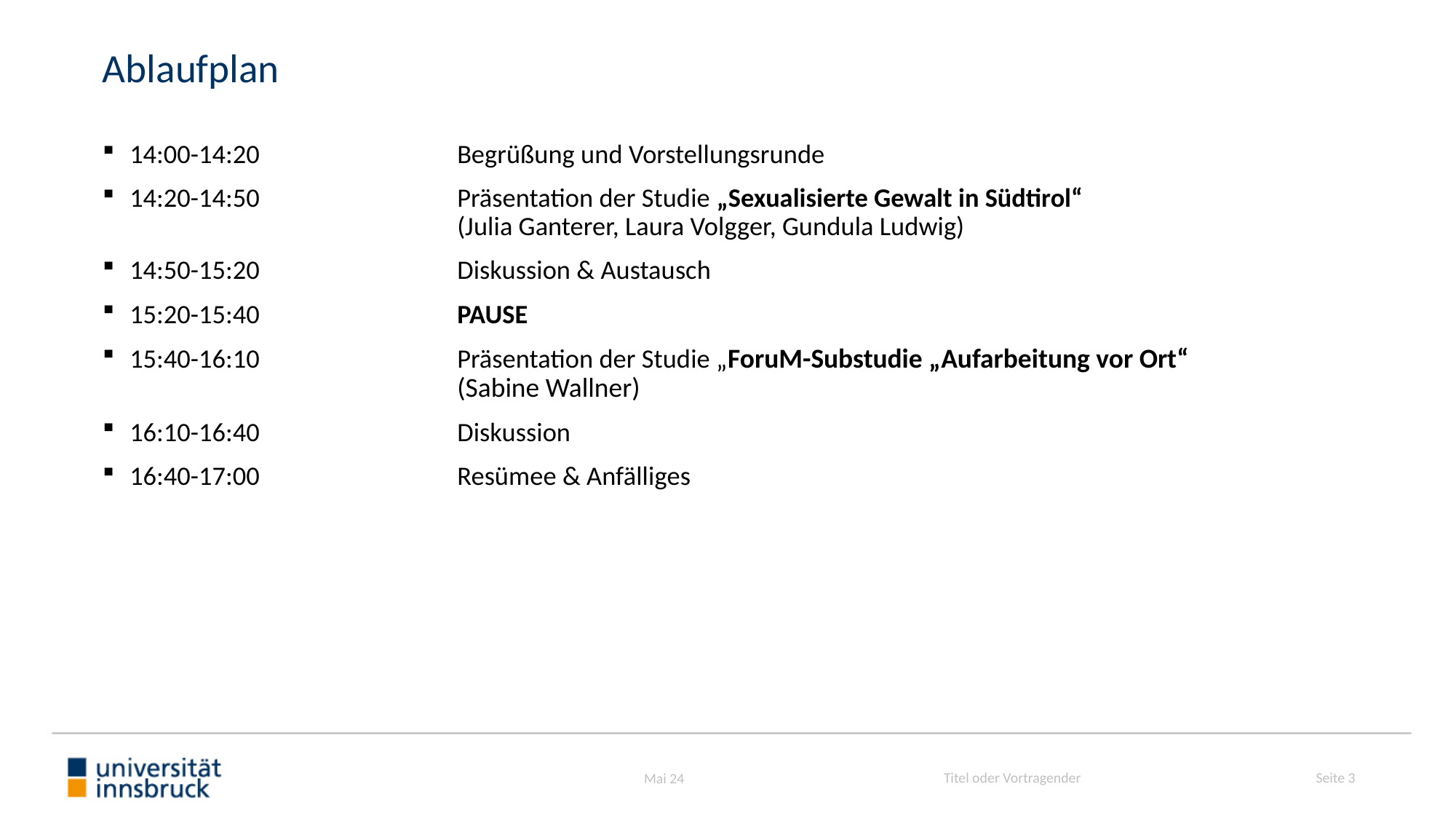

# Ablaufplan
14:00-14:20 		Begrüßung und Vorstellungsrunde
14:20-14:50		Präsentation der Studie „Sexualisierte Gewalt in Südtirol“
			(Julia Ganterer, Laura Volgger, Gundula Ludwig)
14:50-15:20		Diskussion & Austausch
15:20-15:40		PAUSE
15:40-16:10		Präsentation der Studie „ForuM-Substudie „Aufarbeitung vor Ort“
			(Sabine Wallner)
16:10-16:40		Diskussion
16:40-17:00		Resümee & Anfälliges
Seite 3
Mai 24
Titel oder Vortragender